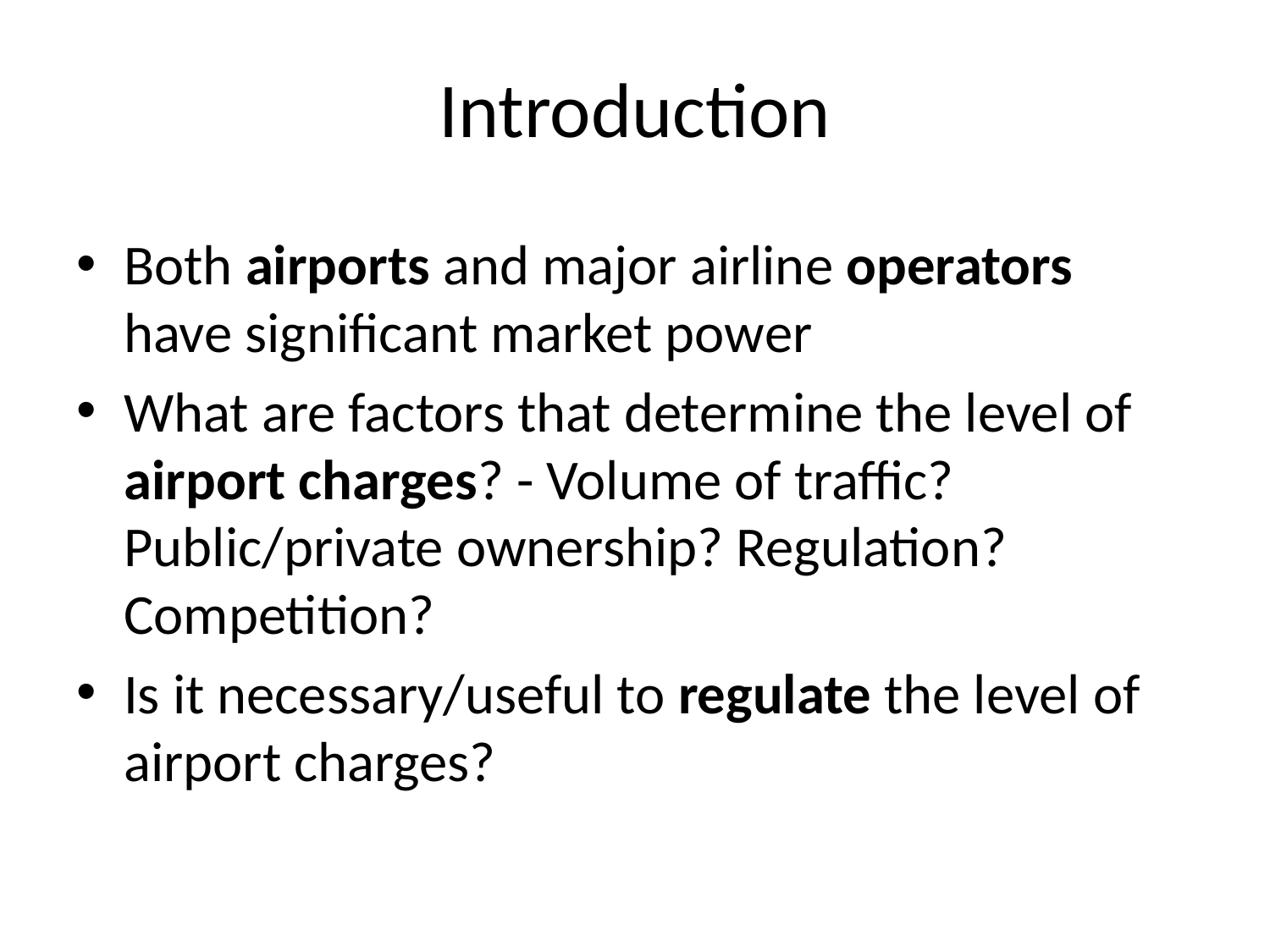

# Introduction
Both airports and major airline operators have significant market power
What are factors that determine the level of airport charges? - Volume of traffic? Public/private ownership? Regulation? Competition?
Is it necessary/useful to regulate the level of airport charges?